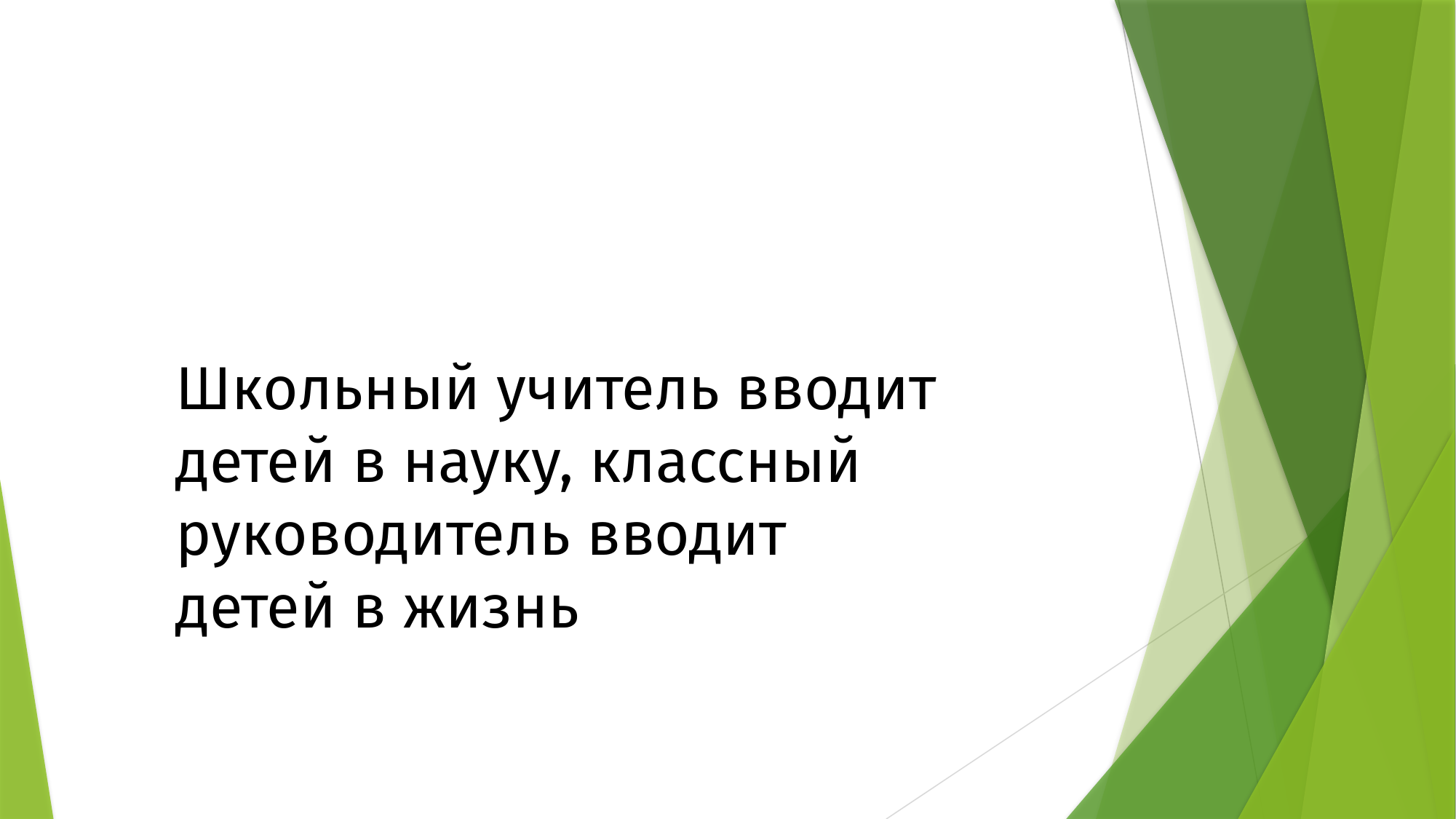

Школьный учитель вводит детей в науку, классный руководитель вводит
детей в жизнь